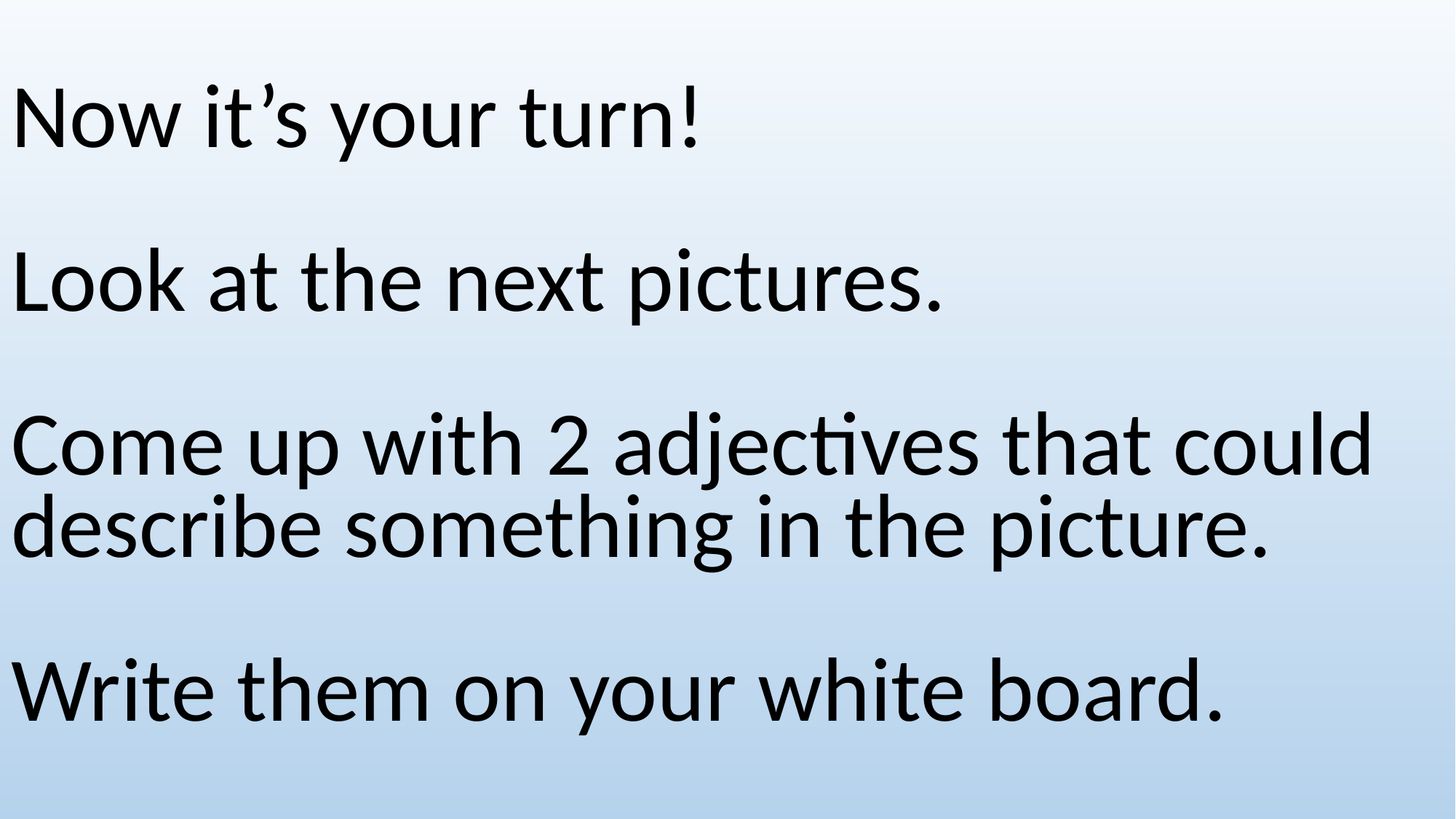

# Now it’s your turn! Look at the next pictures. Come up with 2 adjectives that could describe something in the picture. Write them on your white board.